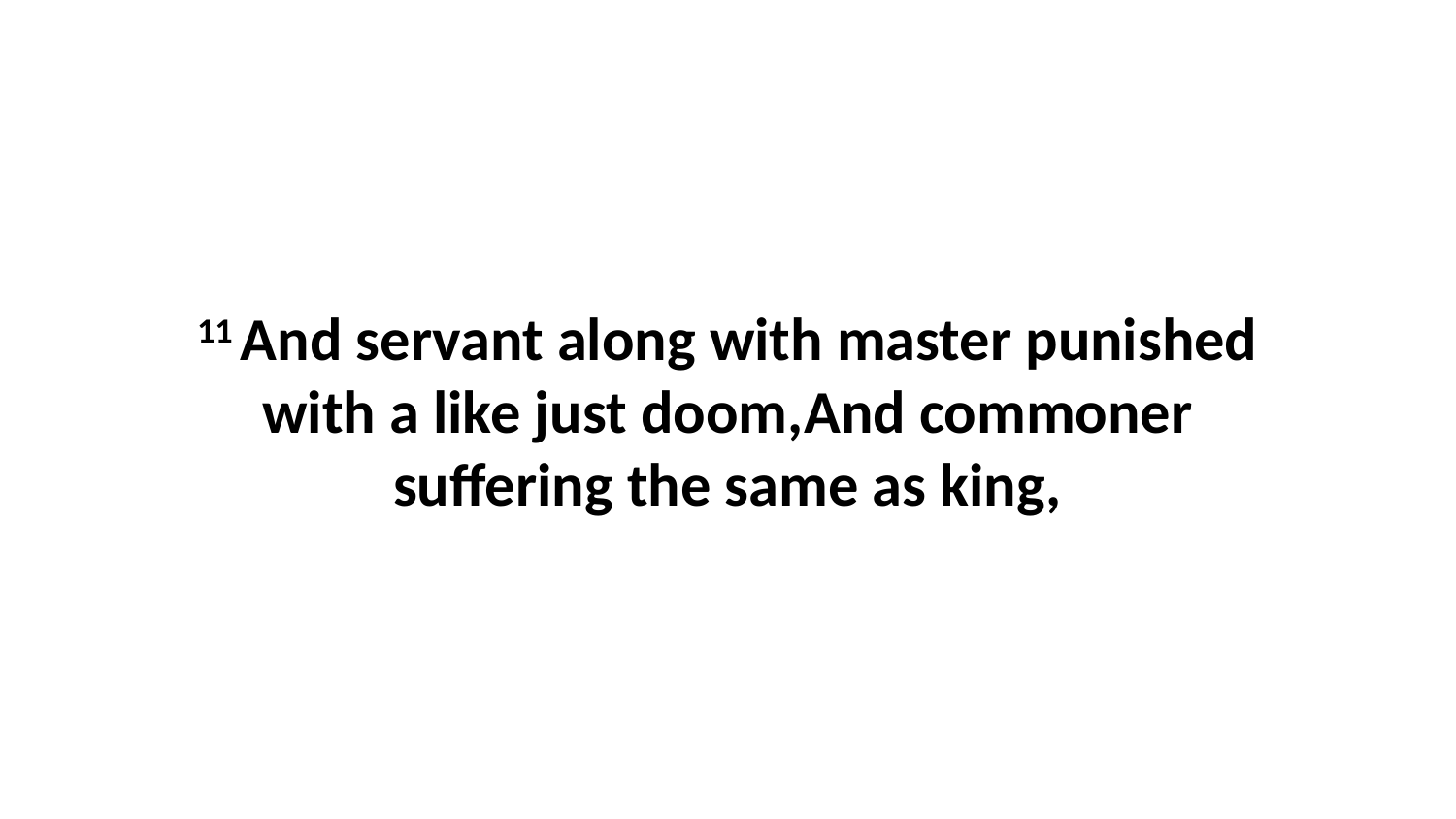

11 And servant along with master punished with a like just doom,And commoner suffering the same as king,